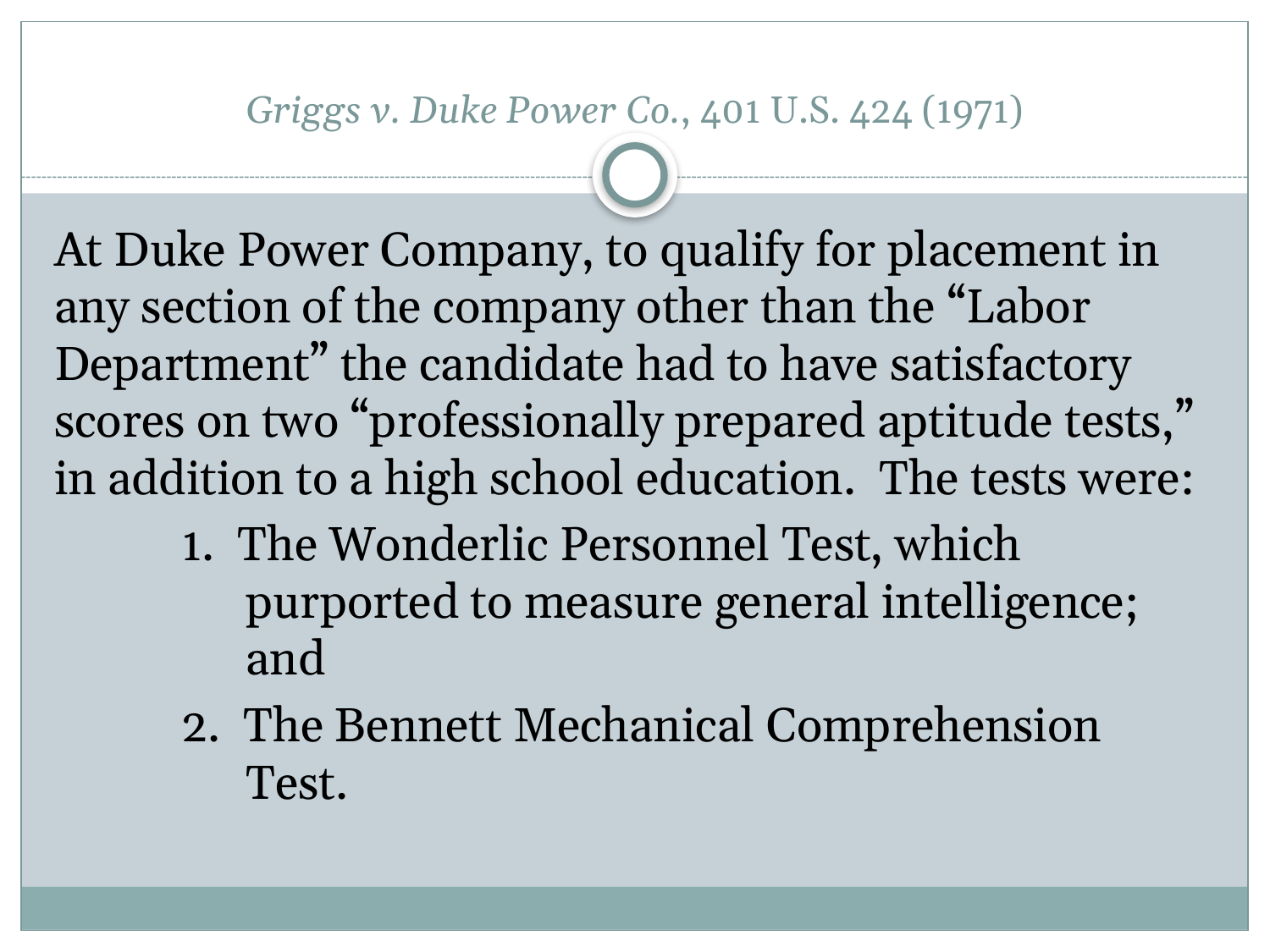

# Griggs v. Duke Power Co., 401 U.S. 424 (1971)
At Duke Power Company, to qualify for placement in any section of the company other than the “Labor Department” the candidate had to have satisfactory scores on two “professionally prepared aptitude tests,” in addition to a high school education.  The tests were:
1.  The Wonderlic Personnel Test, which purported to measure general intelligence; and
2.  The Bennett Mechanical Comprehension Test.